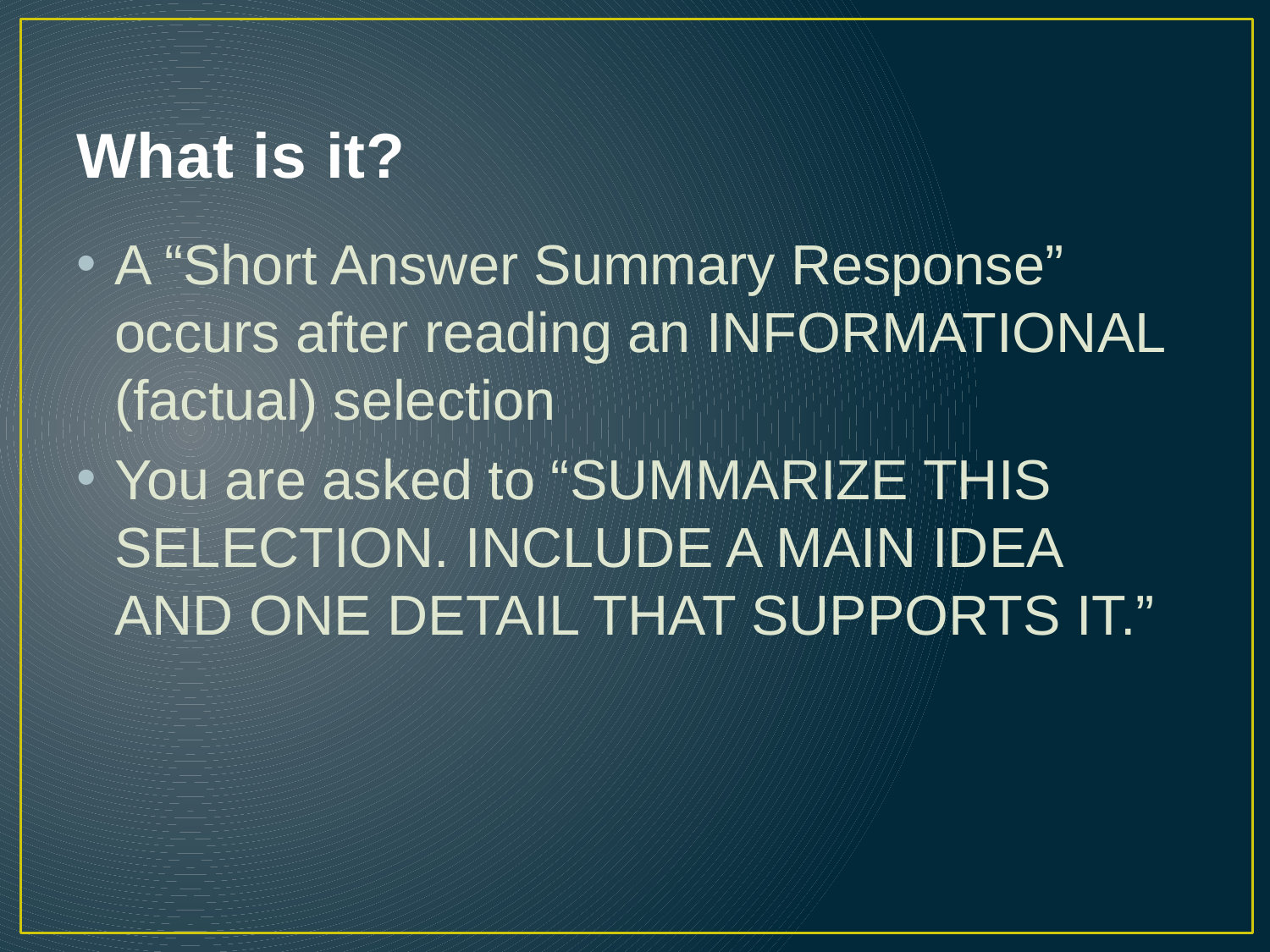

# What is it?
A “Short Answer Summary Response” occurs after reading an INFORMATIONAL (factual) selection
You are asked to “SUMMARIZE THIS SELECTION. INCLUDE A MAIN IDEA AND ONE DETAIL THAT SUPPORTS IT.”